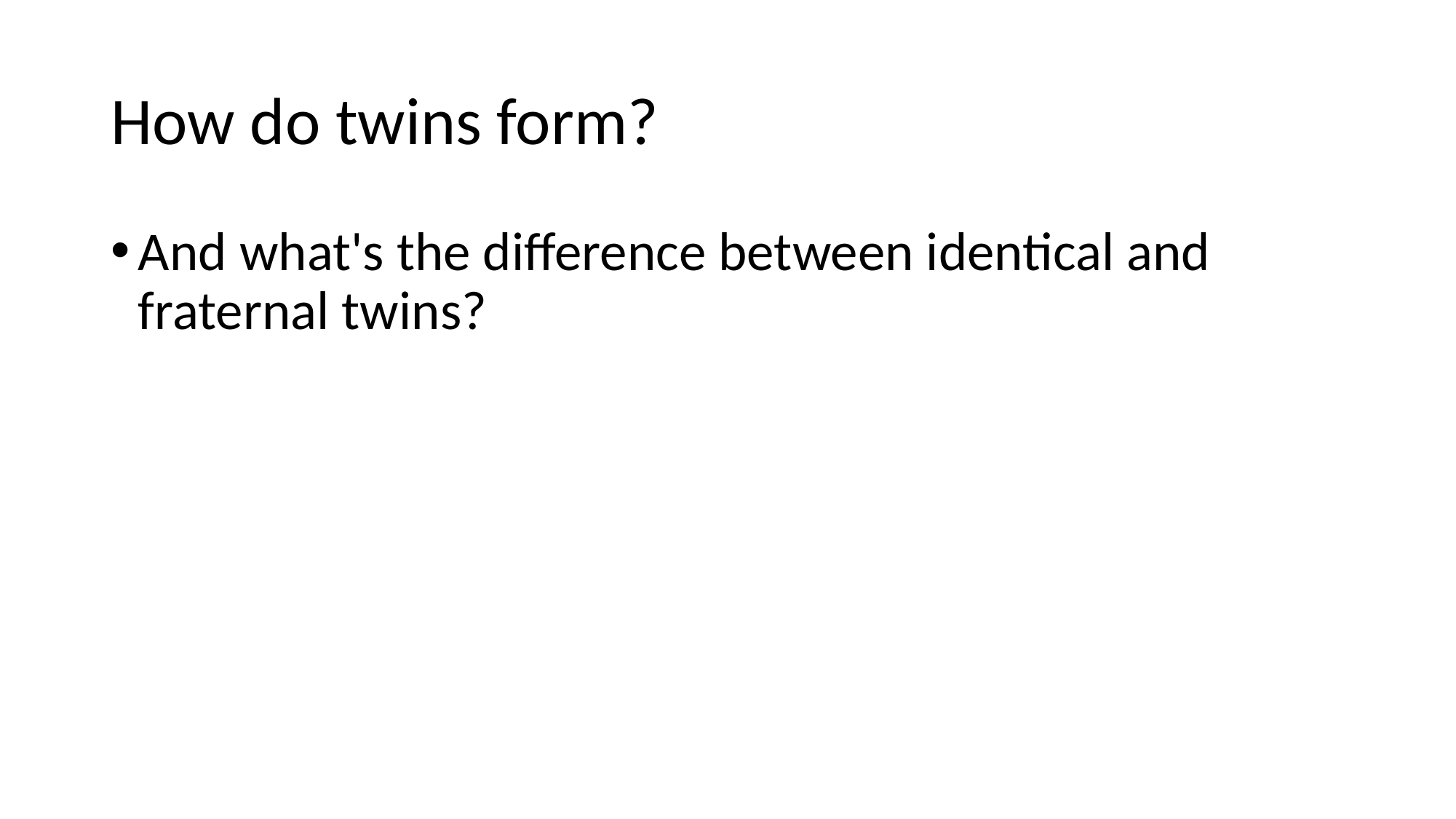

# How do twins form?
And what's the difference between identical and fraternal twins?